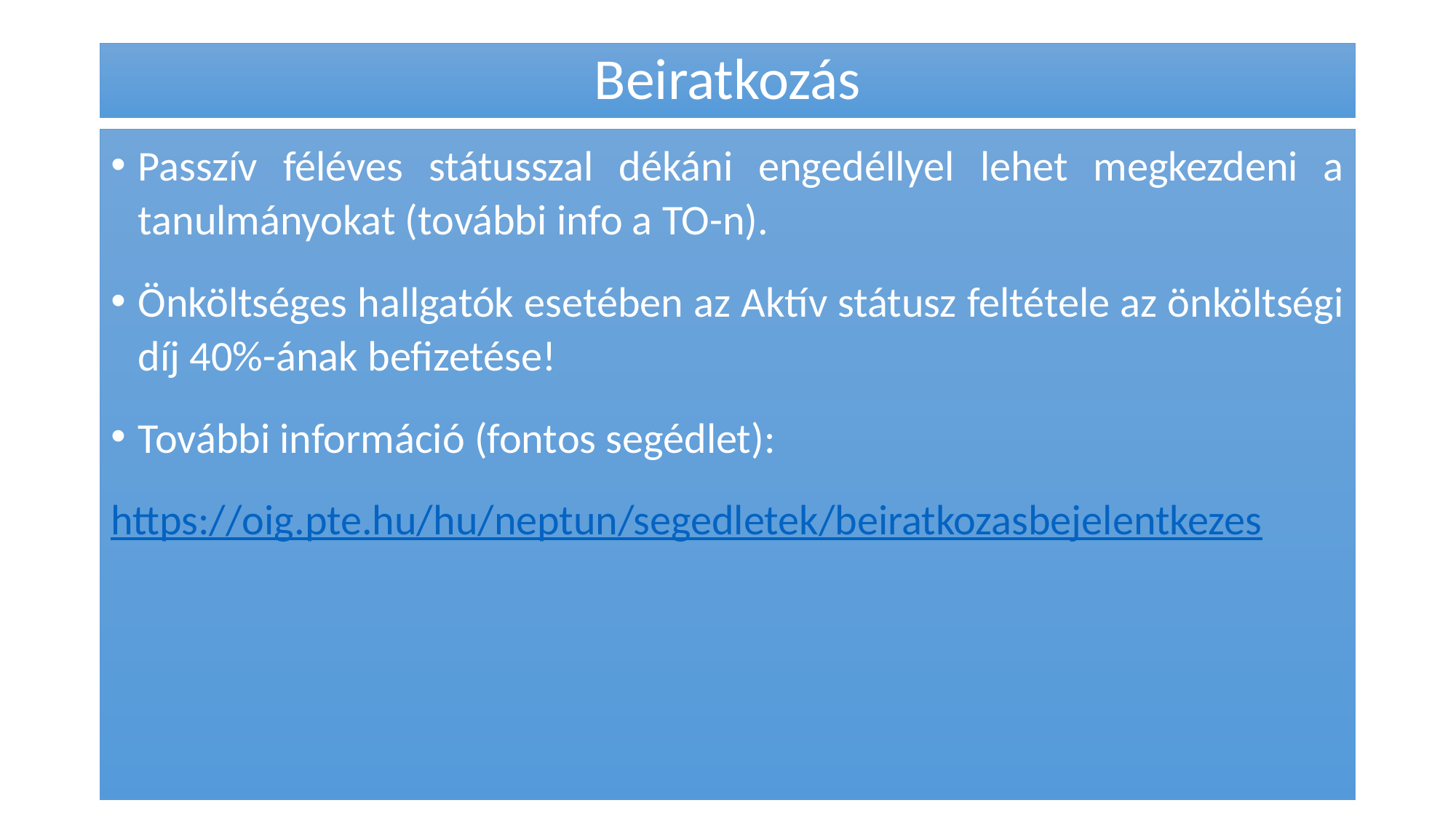

# Beiratkozás
Passzív féléves státusszal dékáni engedéllyel lehet megkezdeni a tanulmányokat (további info a TO-n).
Önköltséges hallgatók esetében az Aktív státusz feltétele az önköltségi díj 40%-ának befizetése!
További információ (fontos segédlet):
https://oig.pte.hu/hu/neptun/segedletek/beiratkozasbejelentkezes